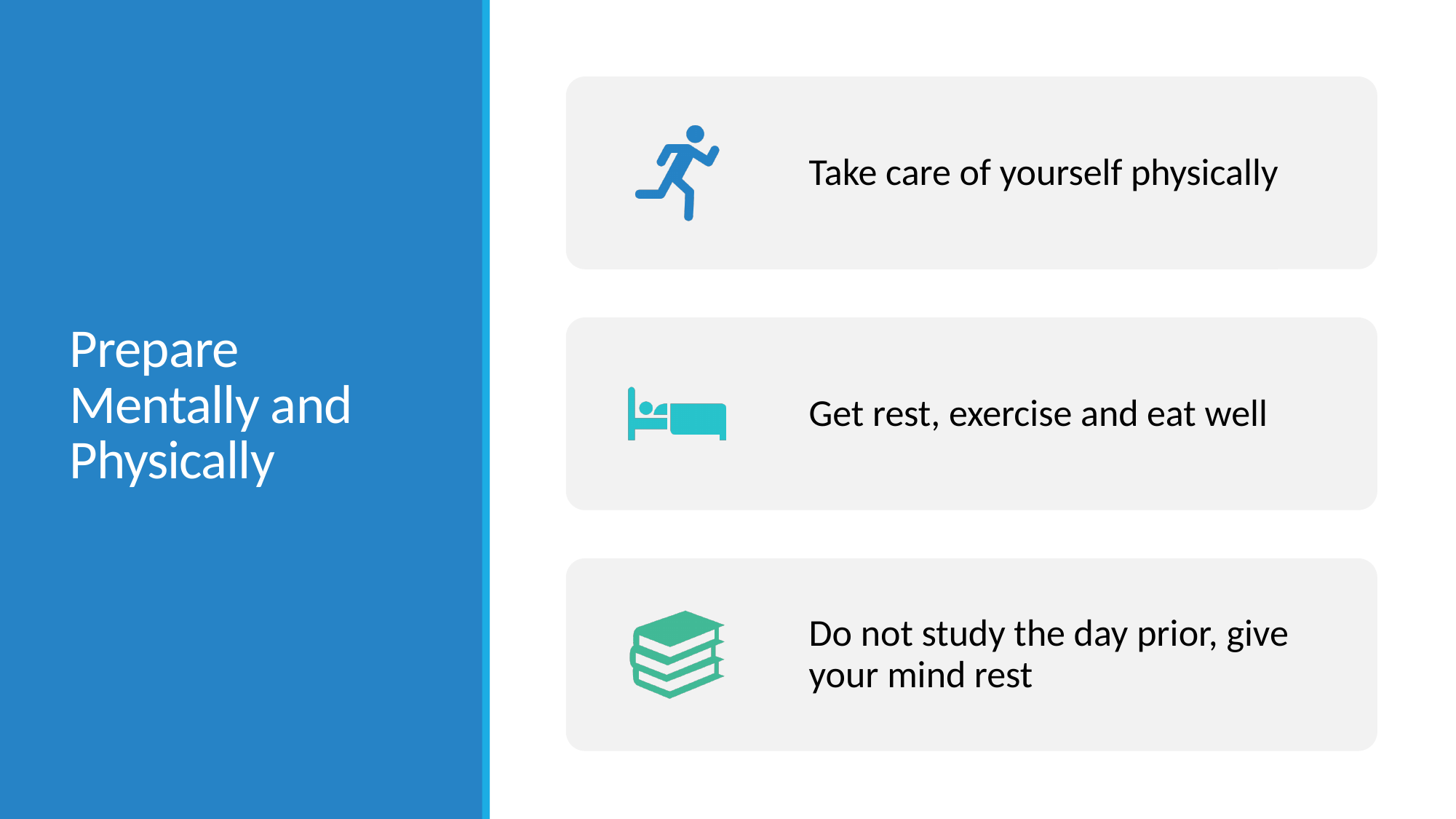

# Prepare Mentally and Physically
Take care of yourself physically
Get rest, exercise and eat well
Do not study the day prior, give your mind rest